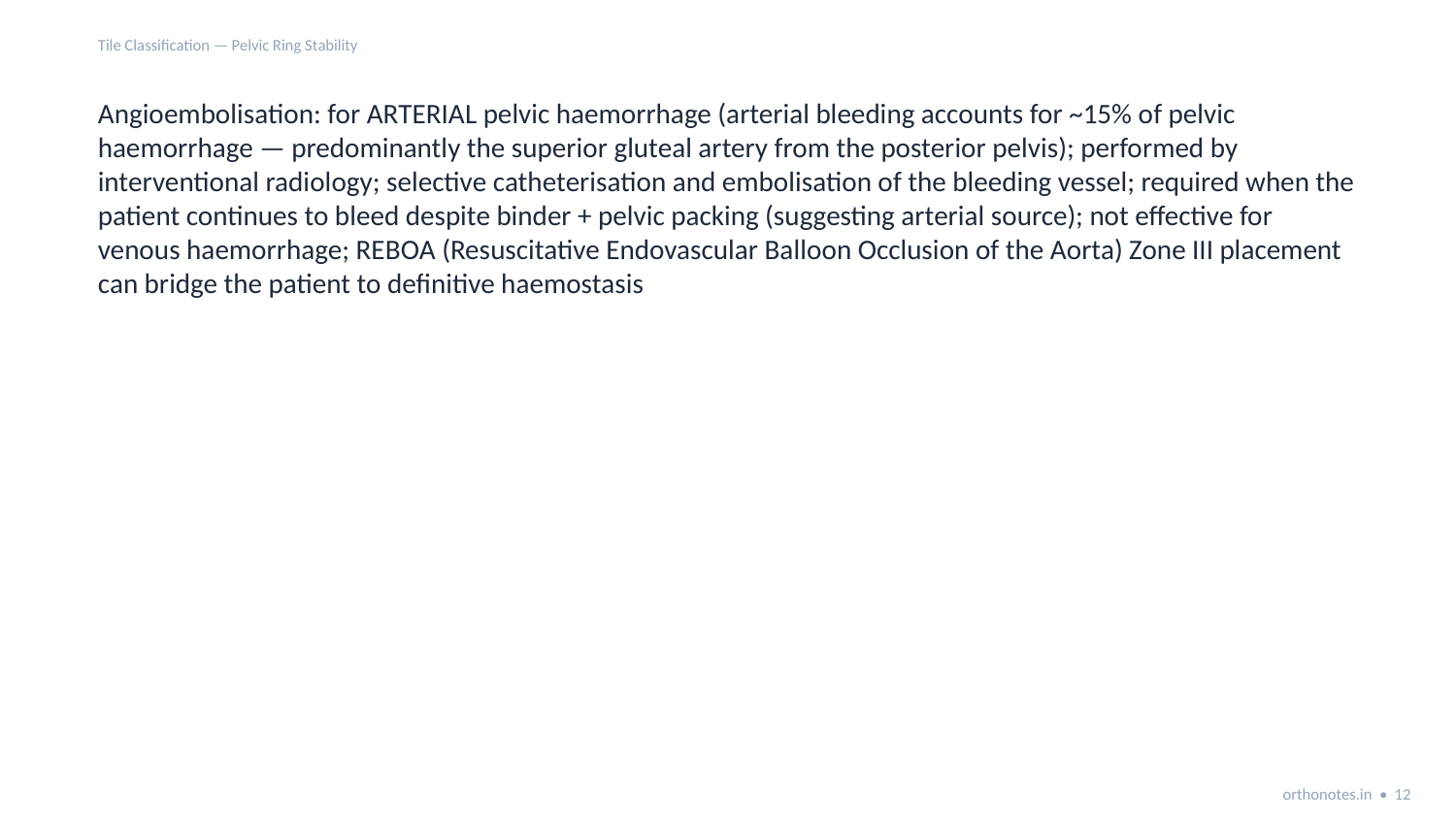

Tile Classification — Pelvic Ring Stability
Angioembolisation: for ARTERIAL pelvic haemorrhage (arterial bleeding accounts for ~15% of pelvic haemorrhage — predominantly the superior gluteal artery from the posterior pelvis); performed by interventional radiology; selective catheterisation and embolisation of the bleeding vessel; required when the patient continues to bleed despite binder + pelvic packing (suggesting arterial source); not effective for venous haemorrhage; REBOA (Resuscitative Endovascular Balloon Occlusion of the Aorta) Zone III placement can bridge the patient to definitive haemostasis
orthonotes.in  •  12